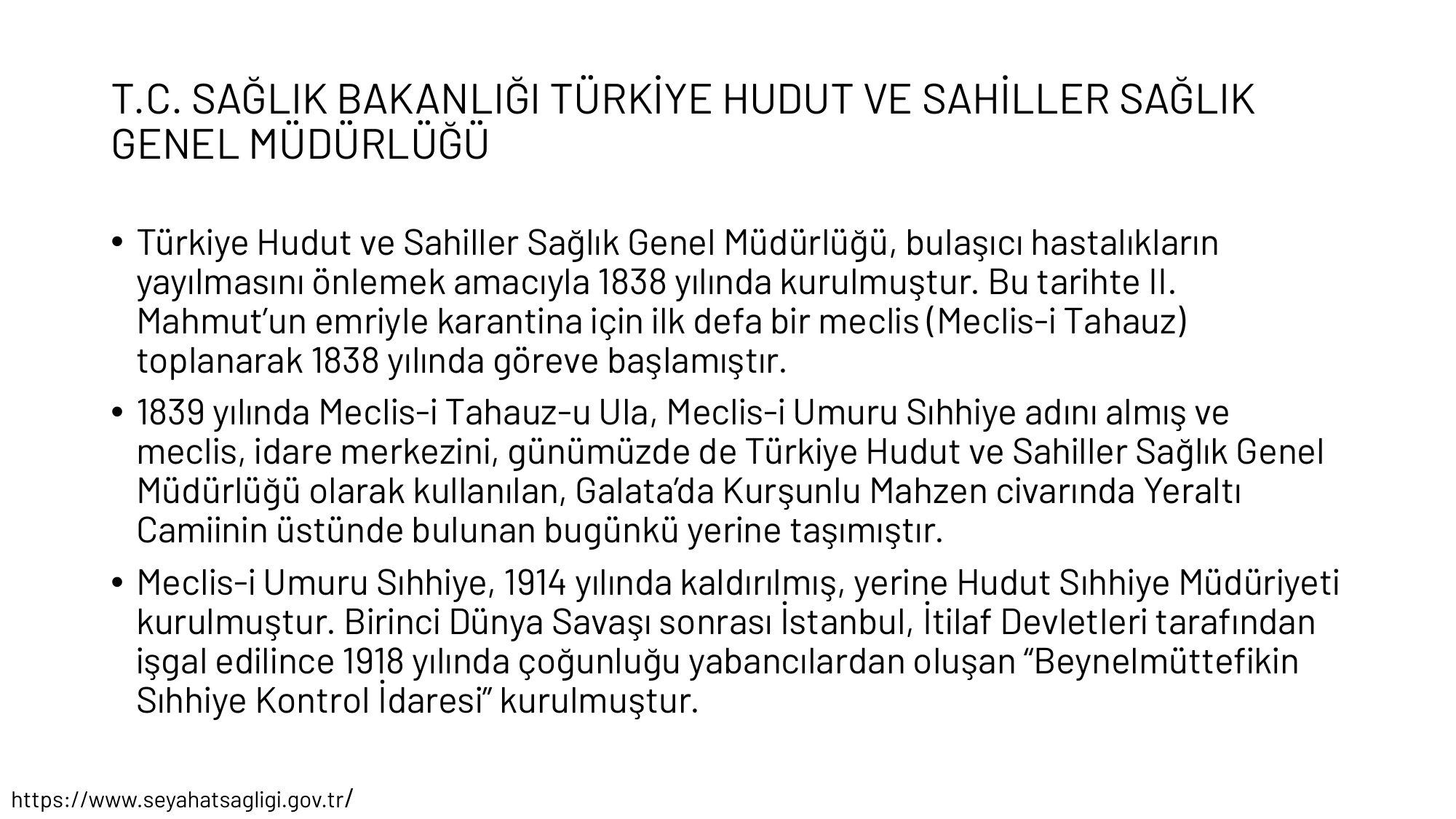

# T.C. SAĞLIK BAKANLIĞI TÜRKİYE HUDUT VE SAHİLLER SAĞLIK GENEL MÜDÜRLÜĞÜ
Türkiye Hudut ve Sahiller Sağlık Genel Müdürlüğü, bulaşıcı hastalıkların yayılmasını önlemek amacıyla 1838 yılında kurulmuştur. Bu tarihte II. Mahmut’un emriyle karantina için ilk defa bir meclis (Meclis-i Tahauz) toplanarak 1838 yılında göreve başlamıştır.
1839 yılında Meclis-i Tahauz-u Ula, Meclis-i Umuru Sıhhiye adını almış ve meclis, idare merkezini, günümüzde de Türkiye Hudut ve Sahiller Sağlık Genel Müdürlüğü olarak kullanılan, Galata’da Kurşunlu Mahzen civarında Yeraltı Camiinin üstünde bulunan bugünkü yerine taşımıştır.
Meclis-i Umuru Sıhhiye, 1914 yılında kaldırılmış, yerine Hudut Sıhhiye Müdüriyeti kurulmuştur. Birinci Dünya Savaşı sonrası İstanbul, İtilaf Devletleri tarafından işgal edilince 1918 yılında çoğunluğu yabancılardan oluşan “Beynelmüttefikin Sıhhiye Kontrol İdaresi” kurulmuştur.

https://www.seyahatsagligi.gov.tr/